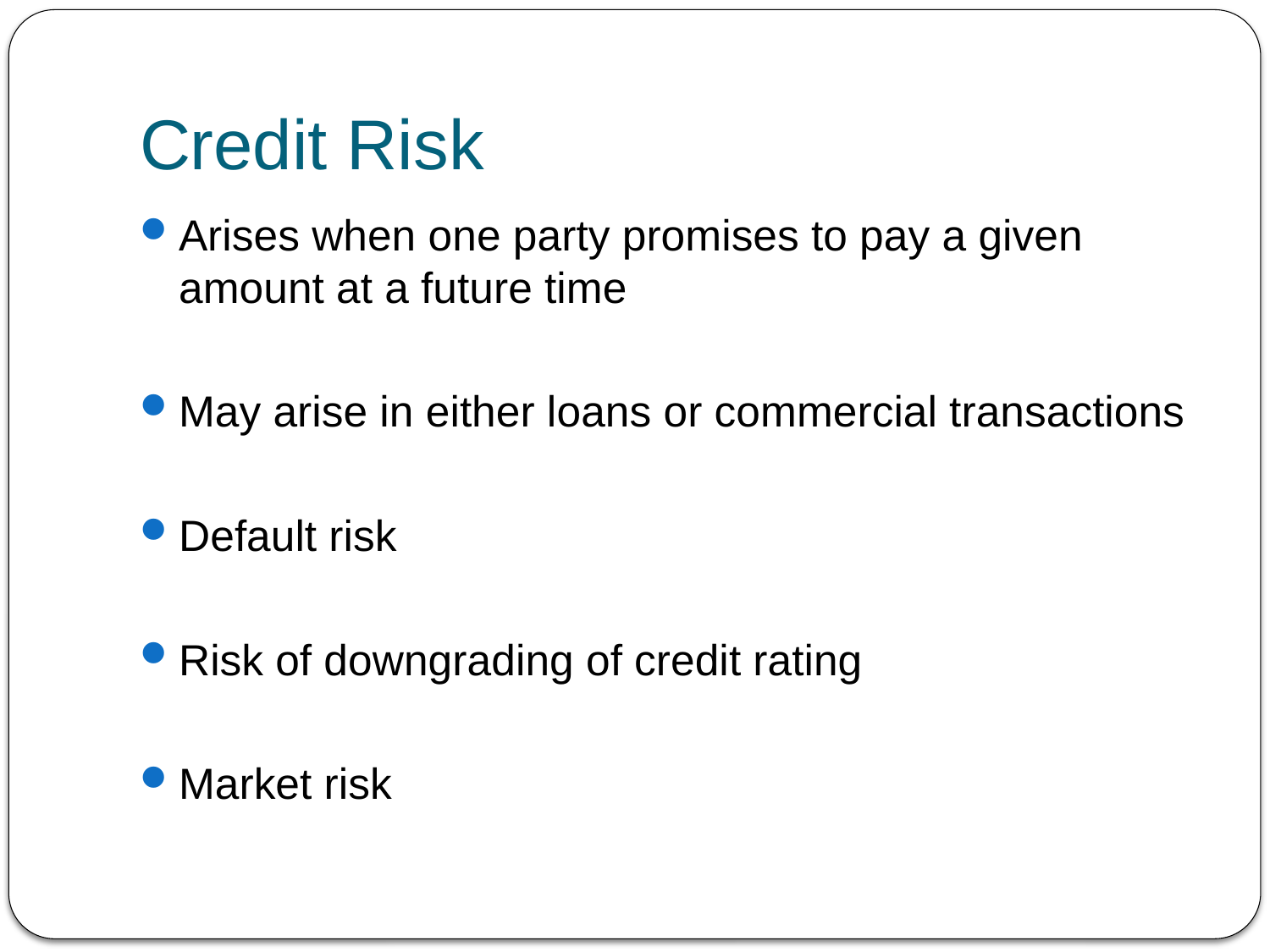

# Credit Risk
Arises when one party promises to pay a given amount at a future time

May arise in either loans or commercial transactions

Default risk

Risk of downgrading of credit rating

Market risk